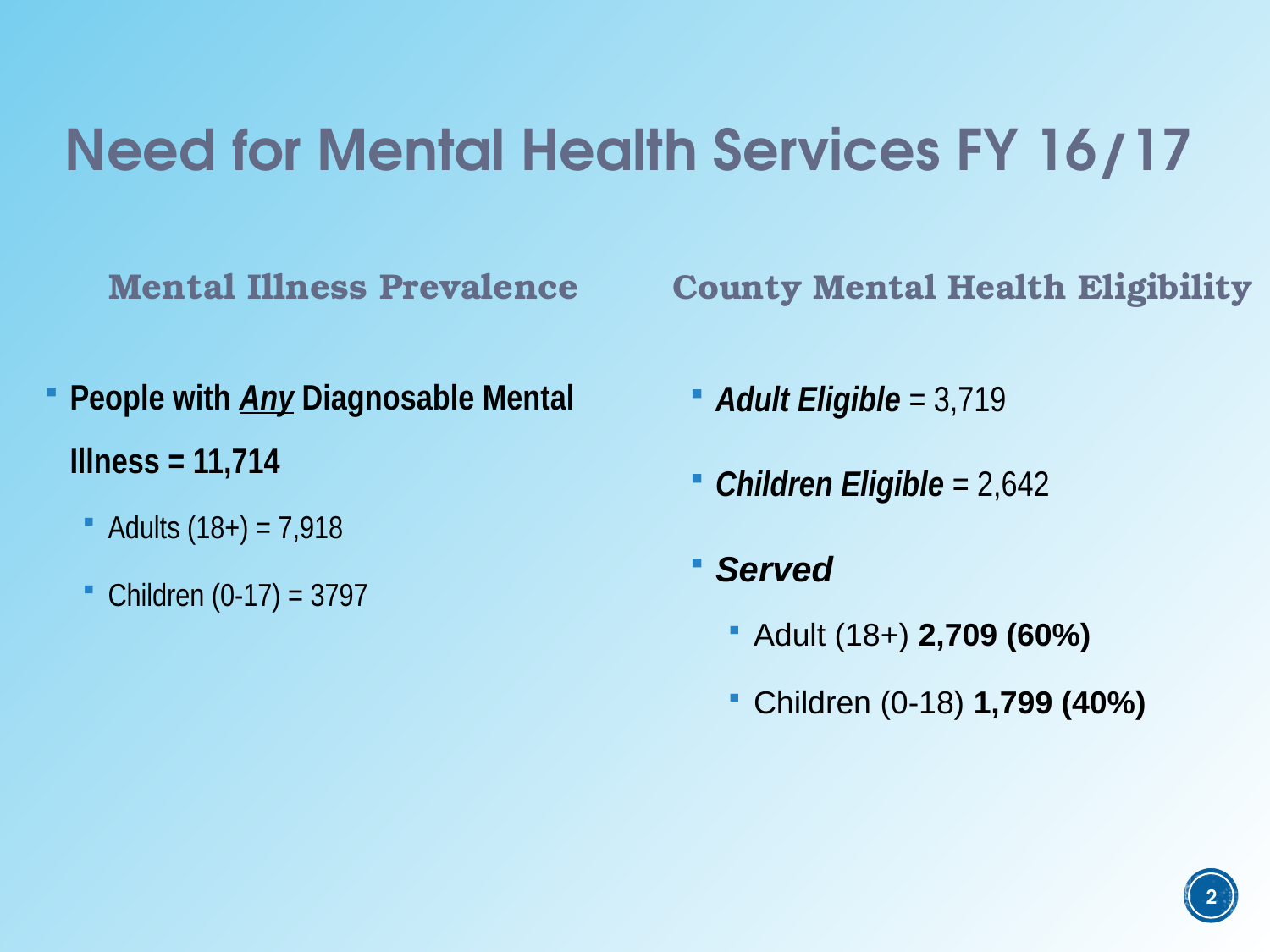

# Need for Mental Health Services FY 16/17
Mental Illness Prevalence
County Mental Health Eligibility
People with Any Diagnosable Mental Illness = 11,714
Adults (18+) = 7,918
Children (0-17) = 3797
Adult Eligible = 3,719
Children Eligible = 2,642
Served
Adult (18+) 2,709 (60%)
Children (0-18) 1,799 (40%)
2